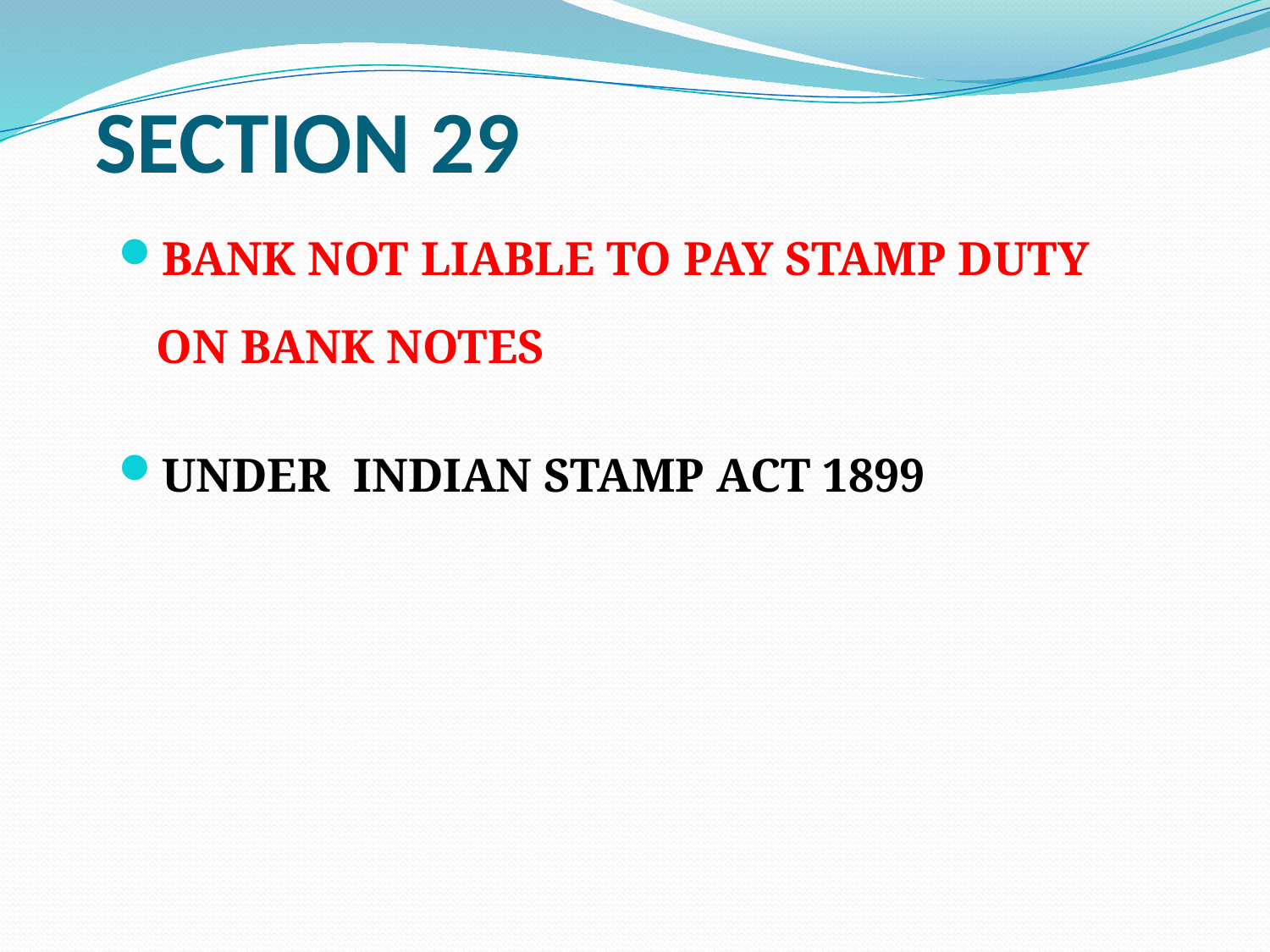

# SECTION 29
BANK NOT LIABLE TO PAY STAMP DUTY ON BANK NOTES

UNDER  INDIAN STAMP ACT 1899